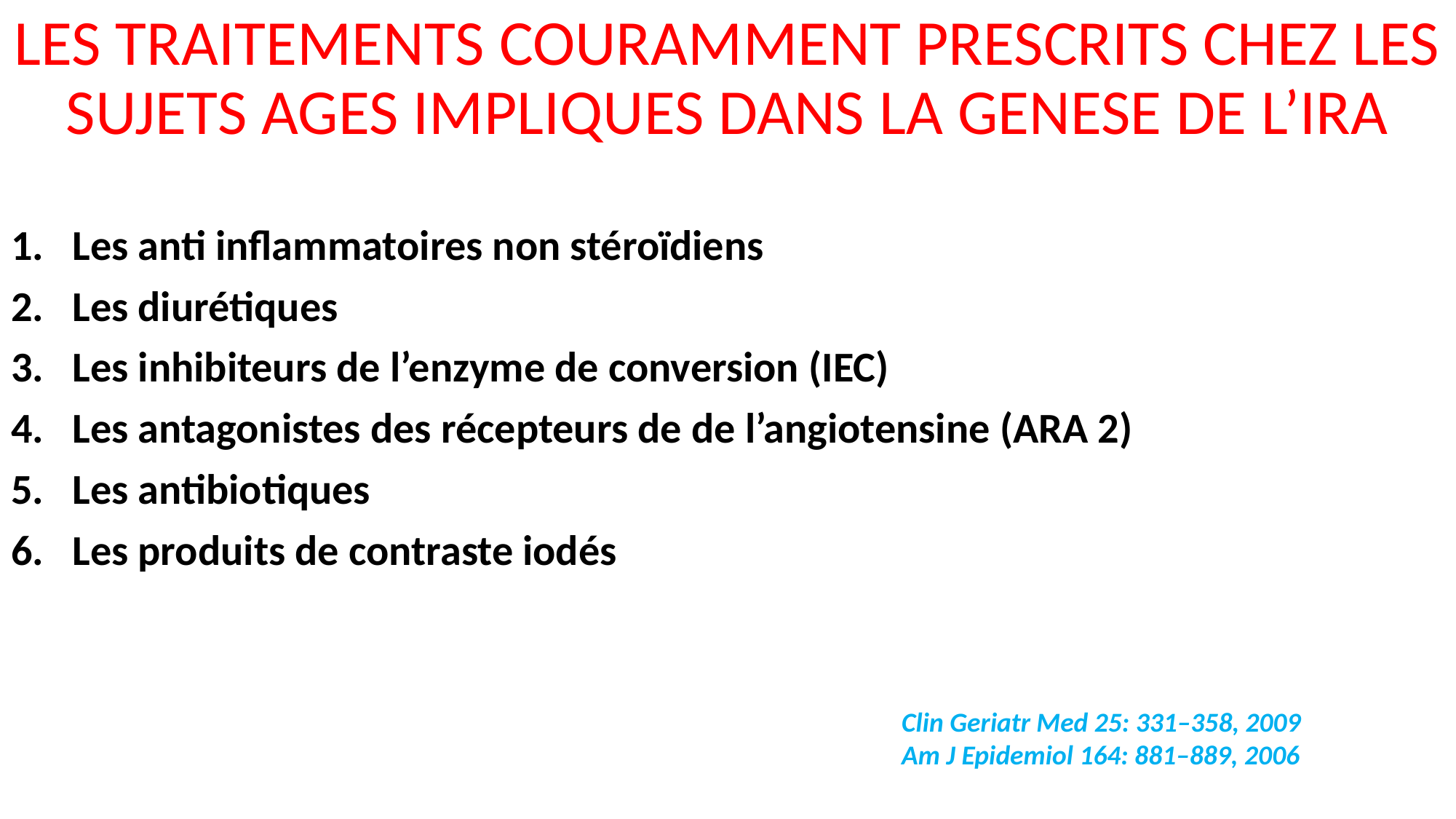

# LES TRAITEMENTS COURAMMENT PRESCRITS CHEZ LES SUJETS AGES IMPLIQUES DANS LA GENESE DE L’IRA
Les anti inflammatoires non stéroïdiens
Les diurétiques
Les inhibiteurs de l’enzyme de conversion (IEC)
Les antagonistes des récepteurs de de l’angiotensine (ARA 2)
Les antibiotiques
Les produits de contraste iodés

Clin Geriatr Med 25: 331–358, 2009
Am J Epidemiol 164: 881–889, 2006